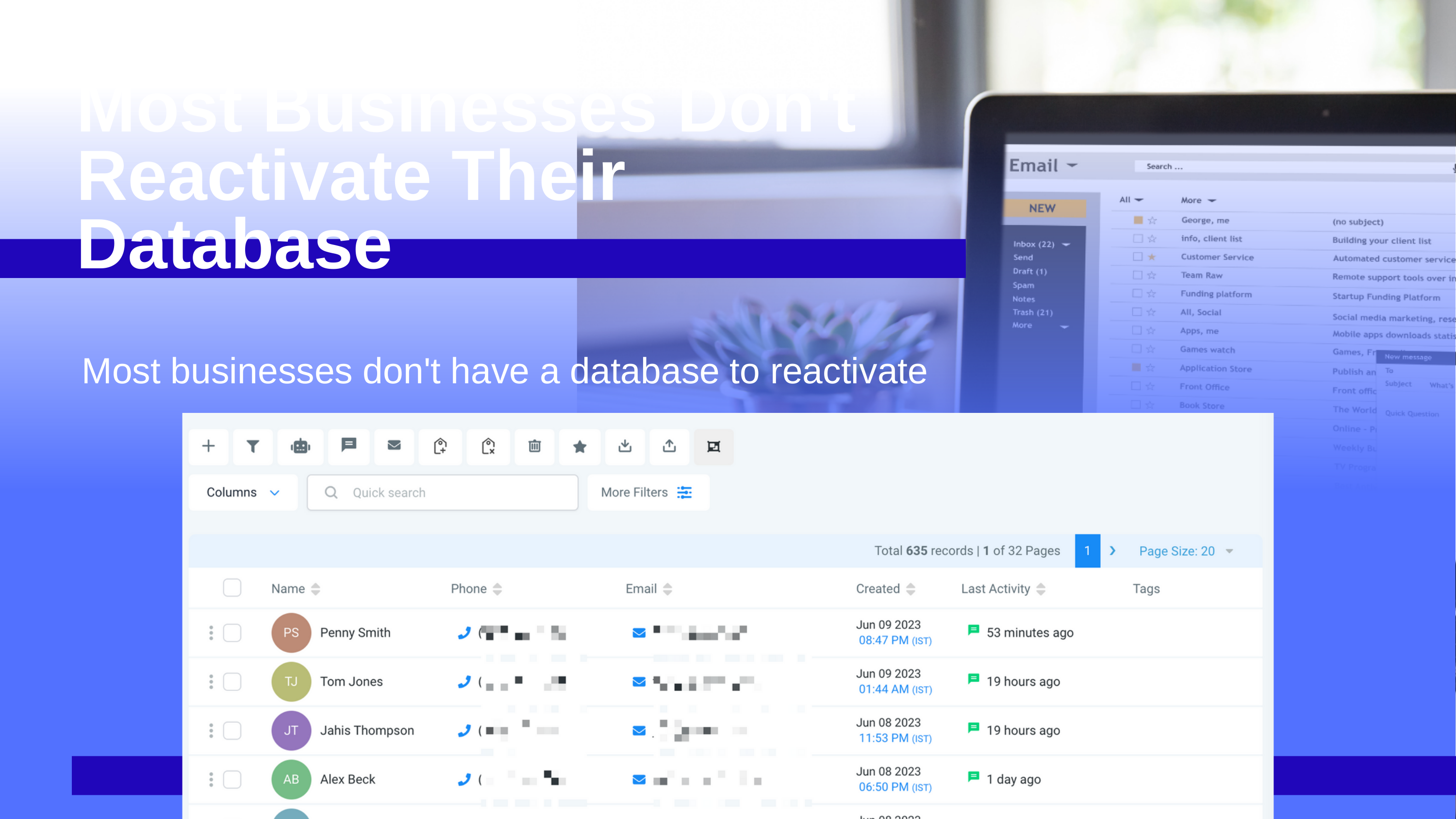

Most Businesses Don't Reactivate Their Database

Most businesses don't have a database to reactivate